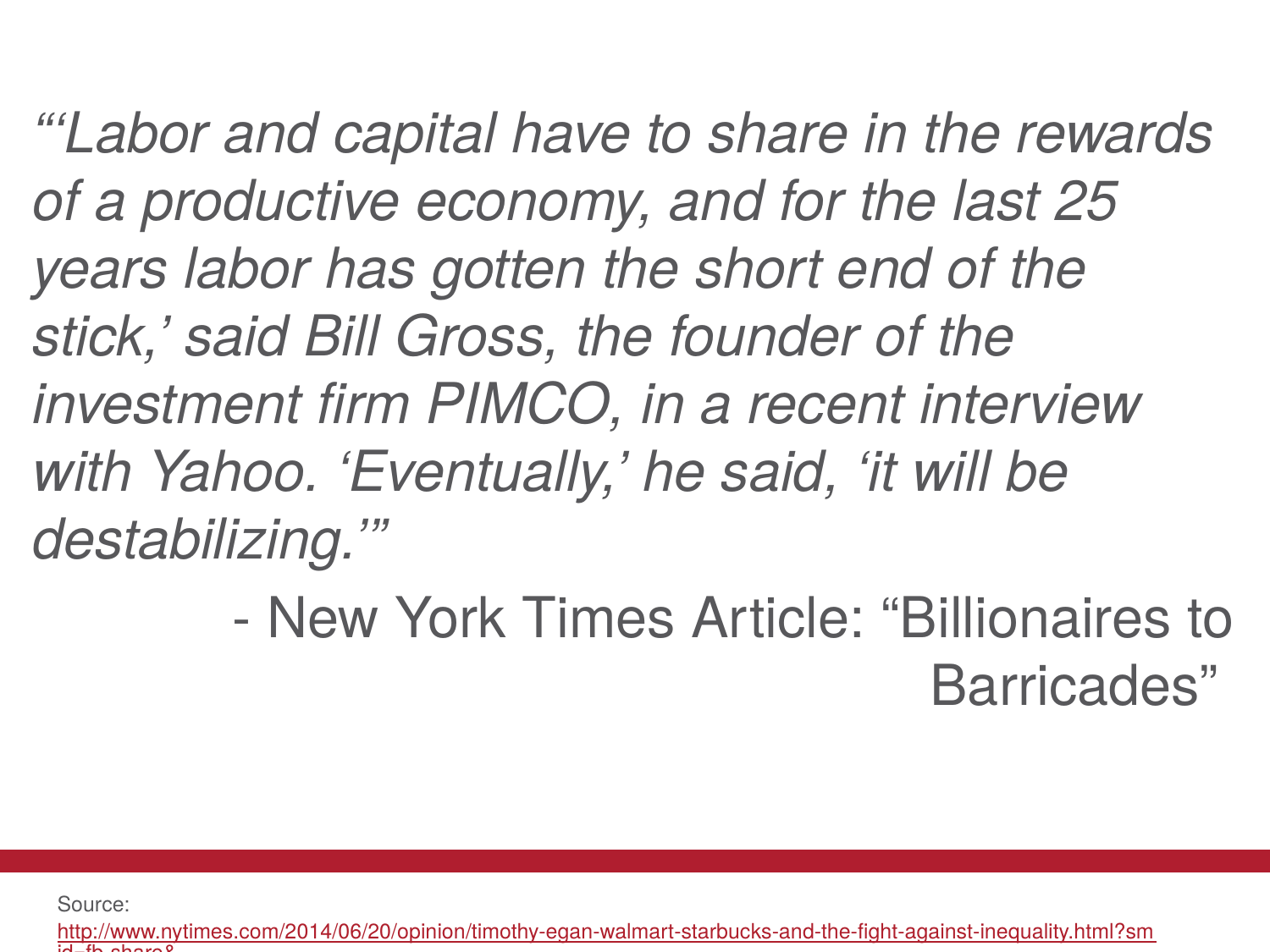

“‘Labor and capital have to share in the rewards of a productive economy, and for the last 25 years labor has gotten the short end of the stick,’ said Bill Gross, the founder of the investment firm PIMCO, in a recent interview with Yahoo. ‘Eventually,’ he said, ‘it will be destabilizing.’”
- New York Times Article: “Billionaires to Barricades”
Source: http://www.nytimes.com/2014/06/20/opinion/timothy-egan-walmart-starbucks-and-the-fight-against-inequality.html?smid=fb-share&_r=0